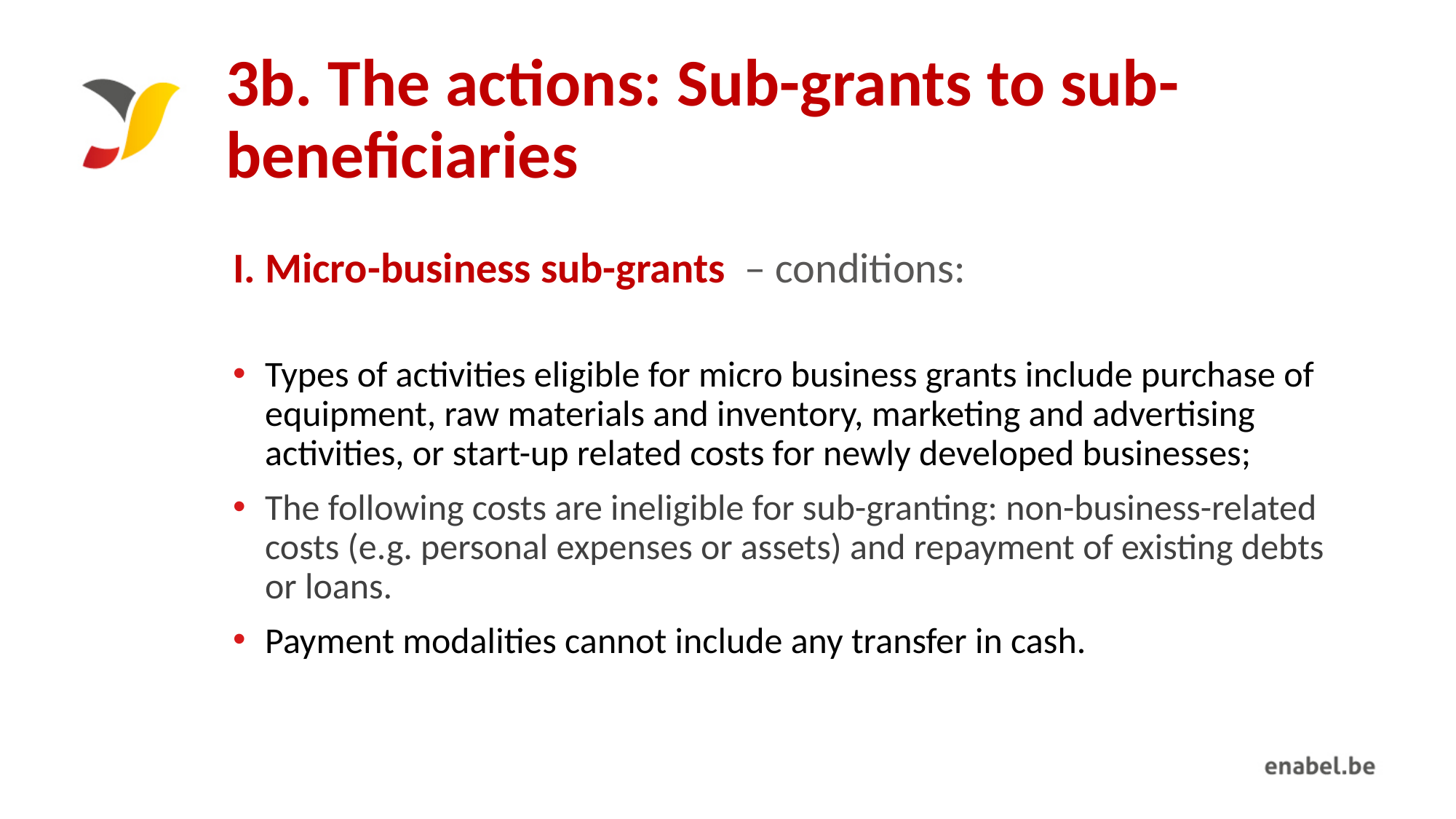

# 3b. The actions: Sub-grants to sub-beneficiaries

I. Micro-business sub-grants  – conditions:

Types of activities eligible for micro business grants include purchase of equipment, raw materials and inventory, marketing and advertising activities, or start-up related costs for newly developed businesses;
The following costs are ineligible for sub-granting: non-business-related costs (e.g. personal expenses or assets) and repayment of existing debts or loans.
Payment modalities cannot include any transfer in cash.